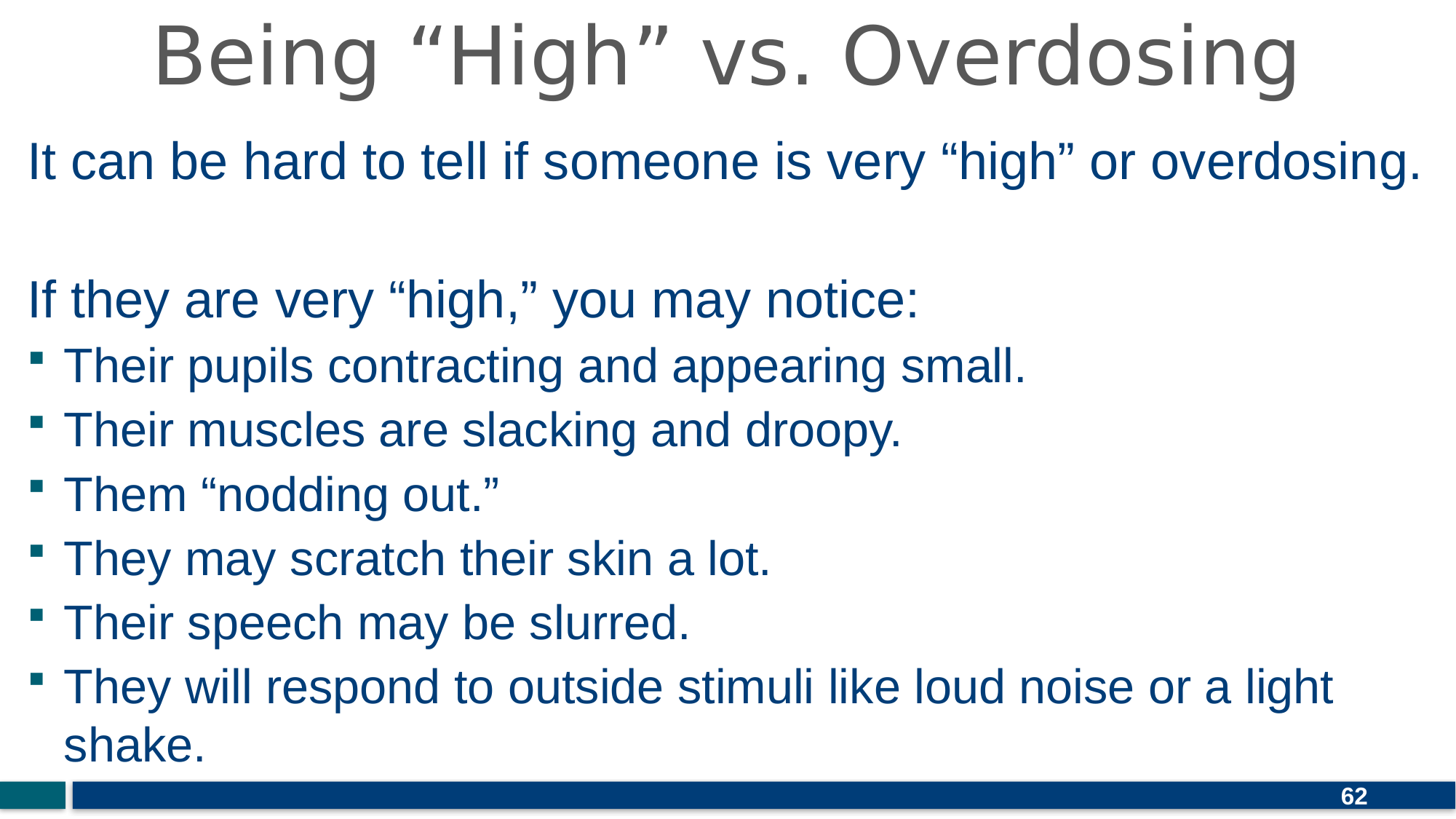

# Being “High” vs. Overdosing
It can be hard to tell if someone is very “high” or overdosing.

If they are very “high,” you may notice:
Their pupils contracting and appearing small.
Their muscles are slacking and droopy.
Them “nodding out.”
They may scratch their skin a lot.
Their speech may be slurred.
They will respond to outside stimuli like loud noise or a light shake.